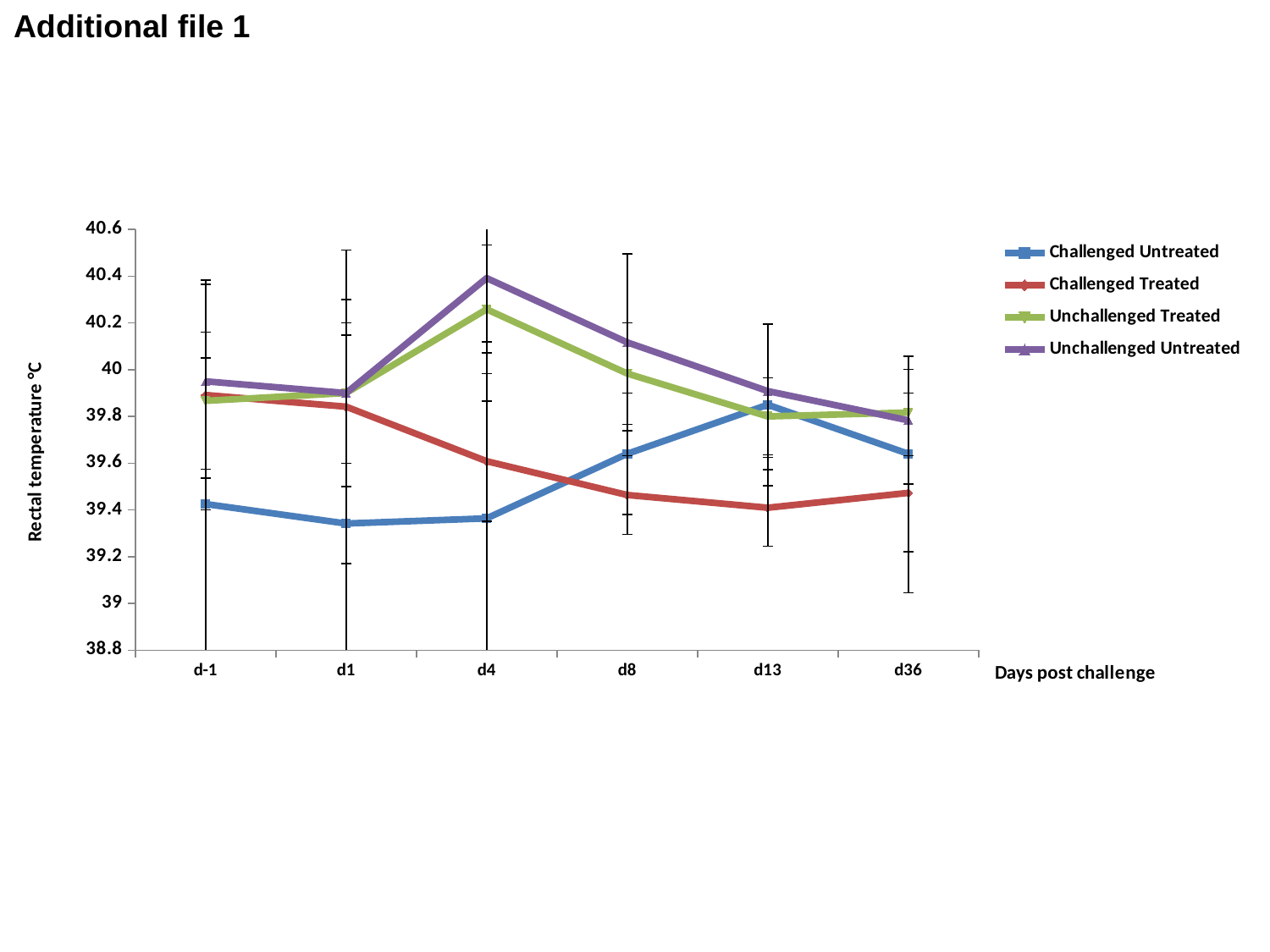

Additional file 1

### Chart

| Category | Challenged Untreated  | Challenged Treated | Unchallenged Treated | Unchallenged Untreated |
|---|---|---|---|---|
| d-1 | 39.425 | 39.89166666666661 | 39.86666666666661 | 39.95 |
| d1 | 39.3416666666666 | 39.8416666666666 | 39.9 | 39.9 |
| d4 | 39.36363636363634 | 39.60833333333333 | 40.25833333333333 | 40.39166666666661 |
| d8 | 39.64 | 39.46363636363634 | 39.98333333333333 | 40.11666666666661 |
| d13 | 39.85 | 39.40909090909091 | 39.8 | 39.90833333333333 |
| d36 | 39.64 | 39.47272727272727 | 39.81666666666661 | 39.78333333333333 |